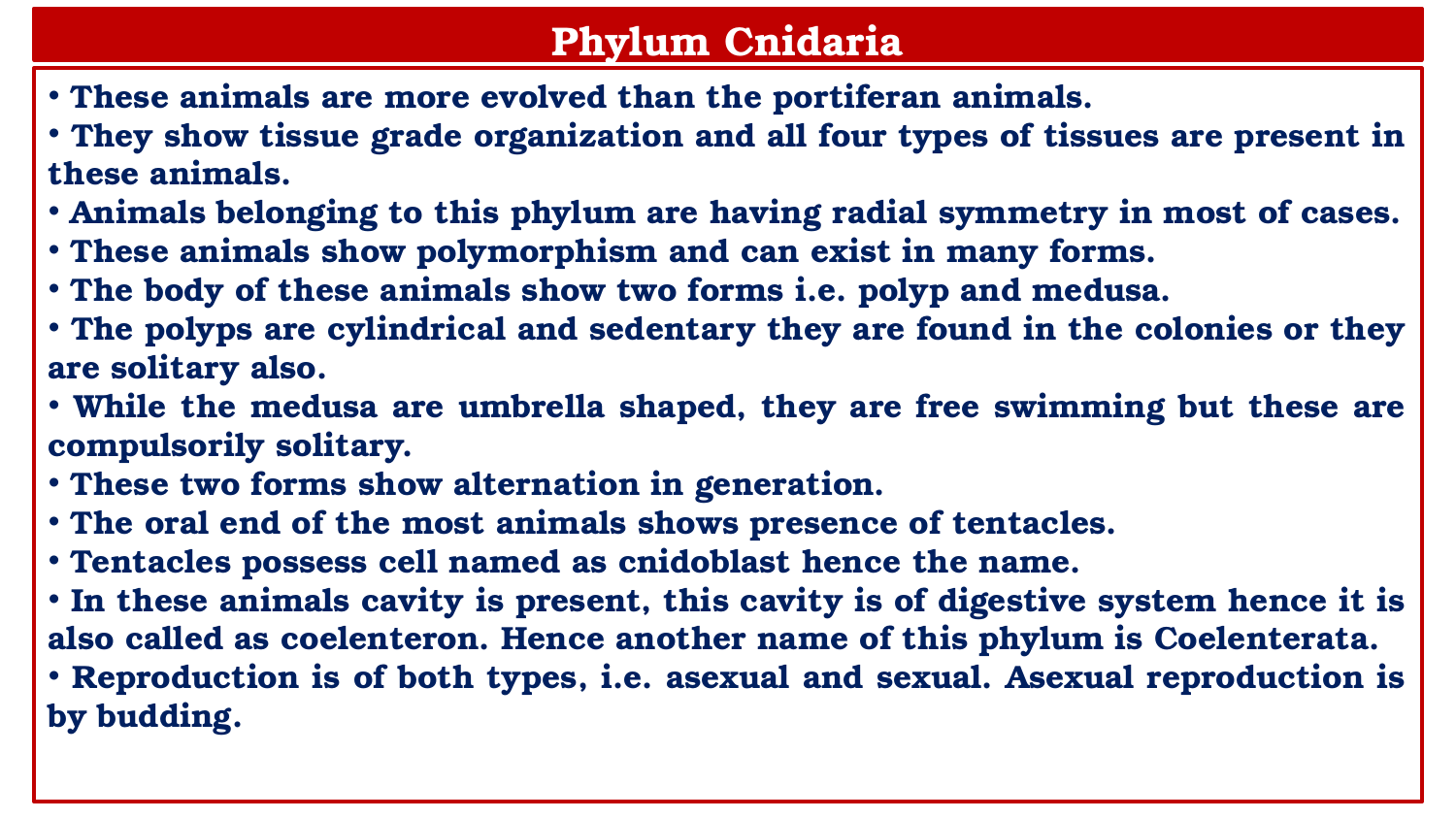

Phylum Cnidaria

 These animals are more evolved than the portiferan animals.
 They show tissue grade organization and all four types of tissues are present in these animals.
 Animals belonging to this phylum are having radial symmetry in most of cases.
 These animals show polymorphism and can exist in many forms.
 The body of these animals show two forms i.e. polyp and medusa.
 The polyps are cylindrical and sedentary they are found in the colonies or they are solitary also.
 While the medusa are umbrella shaped, they are free swimming but these are compulsorily solitary.
 These two forms show alternation in generation.
 The oral end of the most animals shows presence of tentacles.
 Tentacles possess cell named as cnidoblast hence the name.
 In these animals cavity is present, this cavity is of digestive system hence it is also called as coelenteron. Hence another name of this phylum is Coelenterata.
 Reproduction is of both types, i.e. asexual and sexual. Asexual reproduction is by budding.